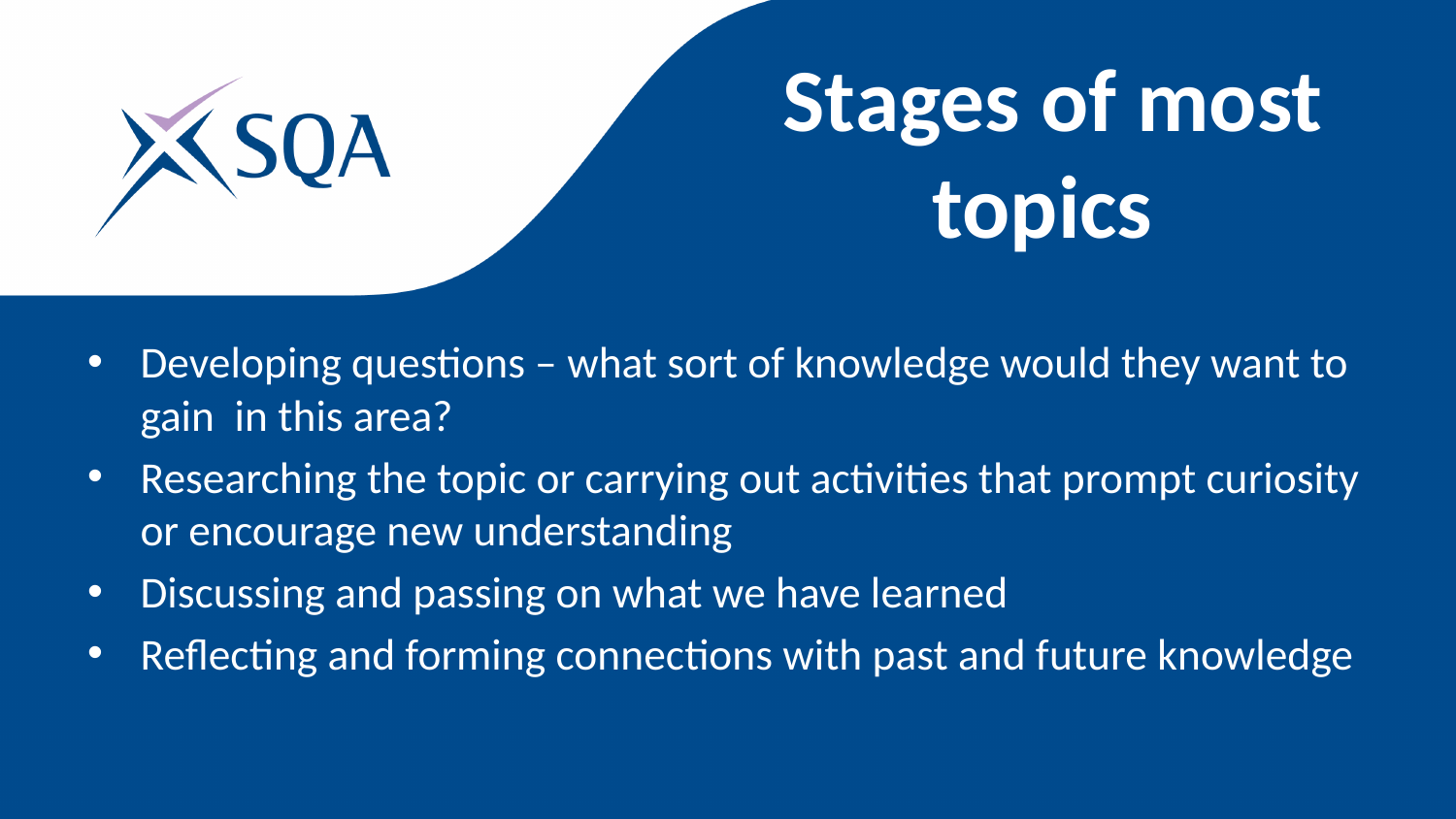

# Stages of most topics
Developing questions – what sort of knowledge would they want to gain  in this area?
Researching the topic or carrying out activities that prompt curiosity or encourage new understanding
Discussing and passing on what we have learned
Reflecting and forming connections with past and future knowledge